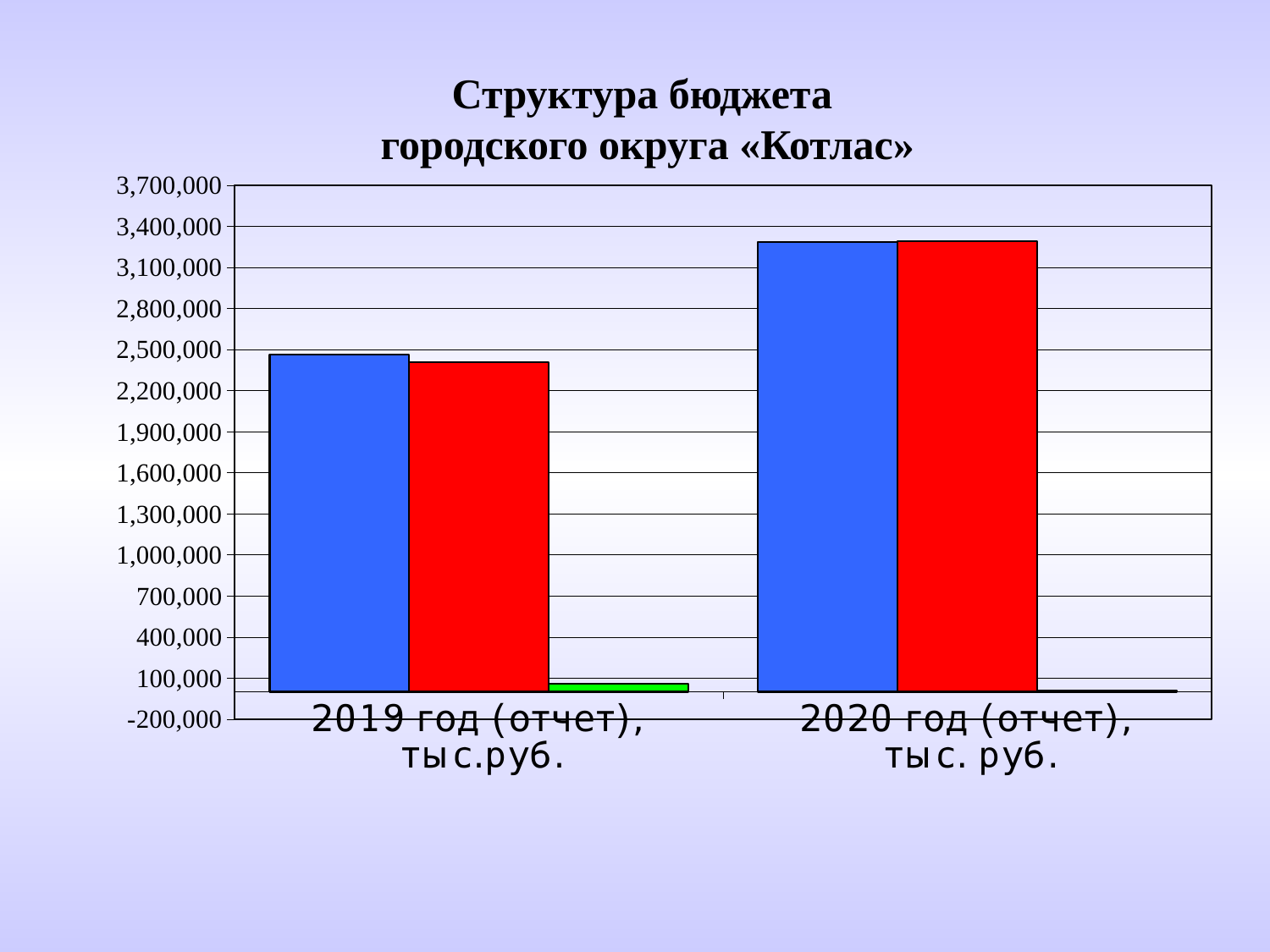

# Структура бюджета городского округа «Котлас»

### Chart

| Category | доходы | расходы | дефицит/
профицит |
|---|---|---|---|
| 2019 год (отчет),
 тыс.руб. | 2465097.3 | 2404678.0 | 60419.3 |
| 2020 год (отчет),
 тыс. руб. | 3284419.5 | 3292881.9 | 8462.4 |